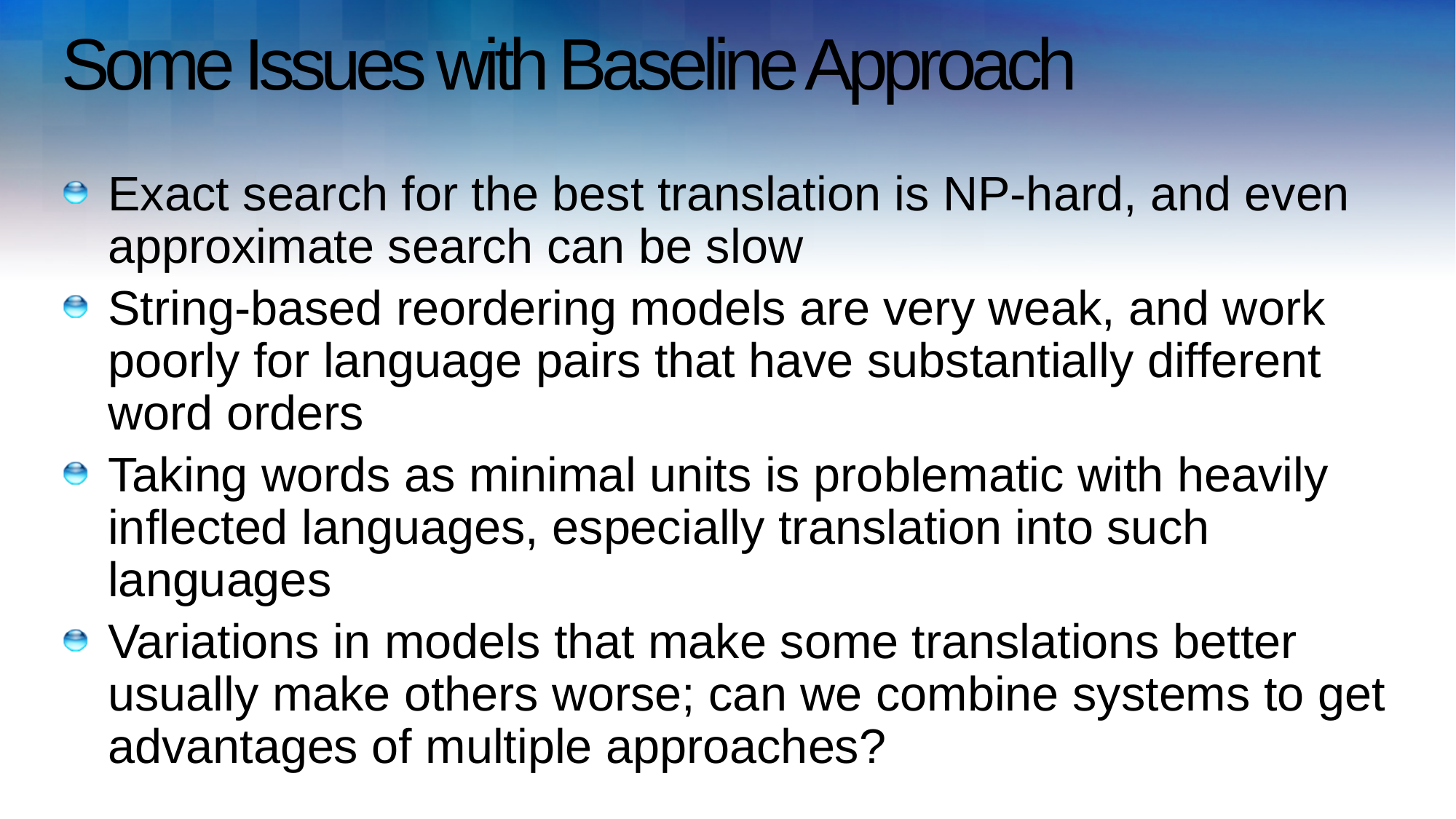

# Some Issues with Baseline Approach
Exact search for the best translation is NP-hard, and even approximate search can be slow
String-based reordering models are very weak, and work poorly for language pairs that have substantially different word orders
Taking words as minimal units is problematic with heavily inflected languages, especially translation into such languages
Variations in models that make some translations better usually make others worse; can we combine systems to get advantages of multiple approaches?